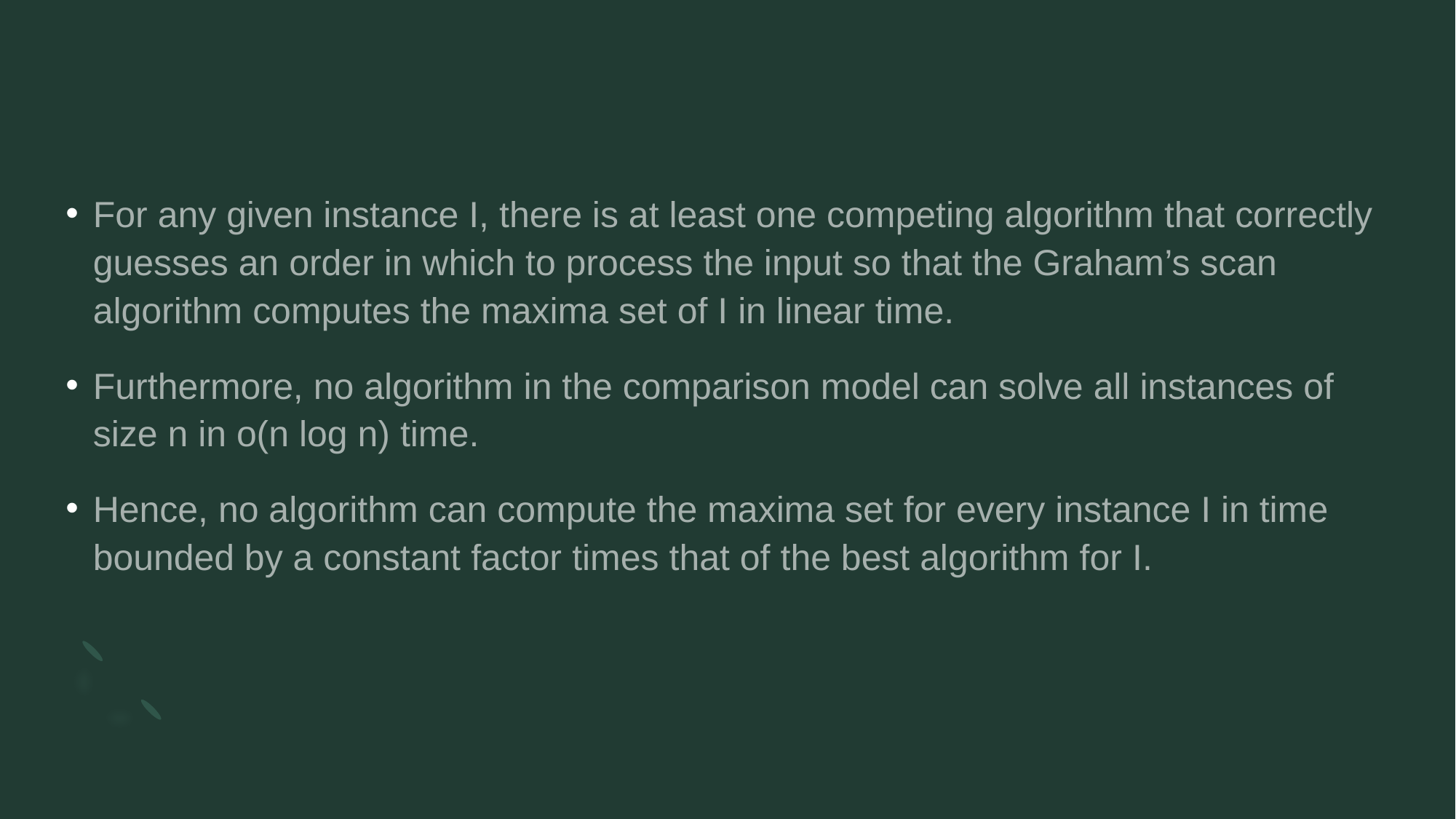

For any given instance I, there is at least one competing algorithm that correctly guesses an order in which to process the input so that the Graham’s scan algorithm computes the maxima set of I in linear time.
Furthermore, no algorithm in the comparison model can solve all instances of size n in o(n log n) time.
Hence, no algorithm can compute the maxima set for every instance I in time bounded by a constant factor times that of the best algorithm for I.